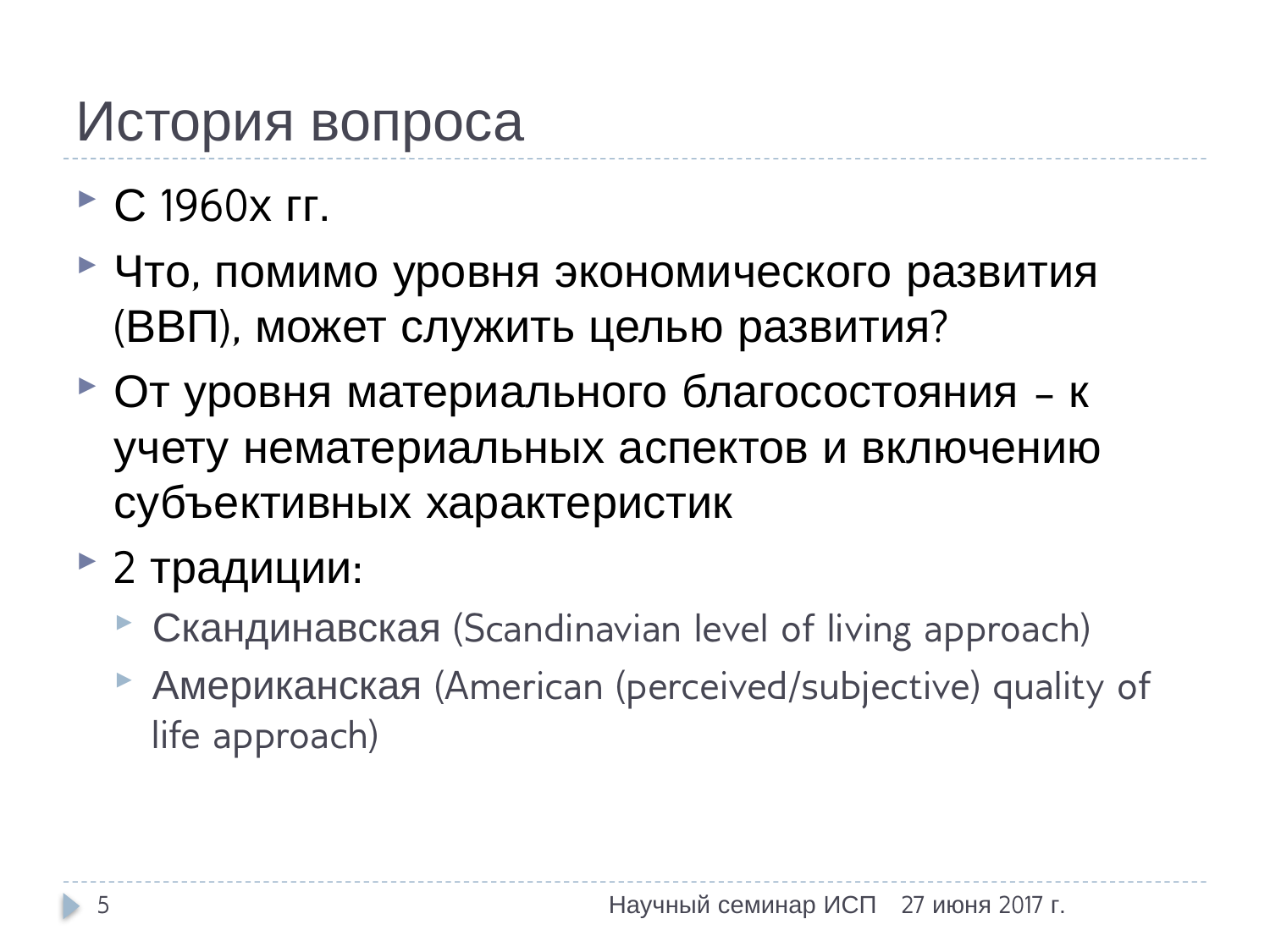

# История вопроса
С 1960х гг.
Что, помимо уровня экономического развития (ВВП), может служить целью развития?
От уровня материального благосостояния – к учету нематериальных аспектов и включению субъективных характеристик
2 традиции:
Скандинавская (Scandinavian level of living approach)
Американская (American (perceived/subjective) quality of life approach)
5
Научный семинар ИСП
27 июня 2017 г.